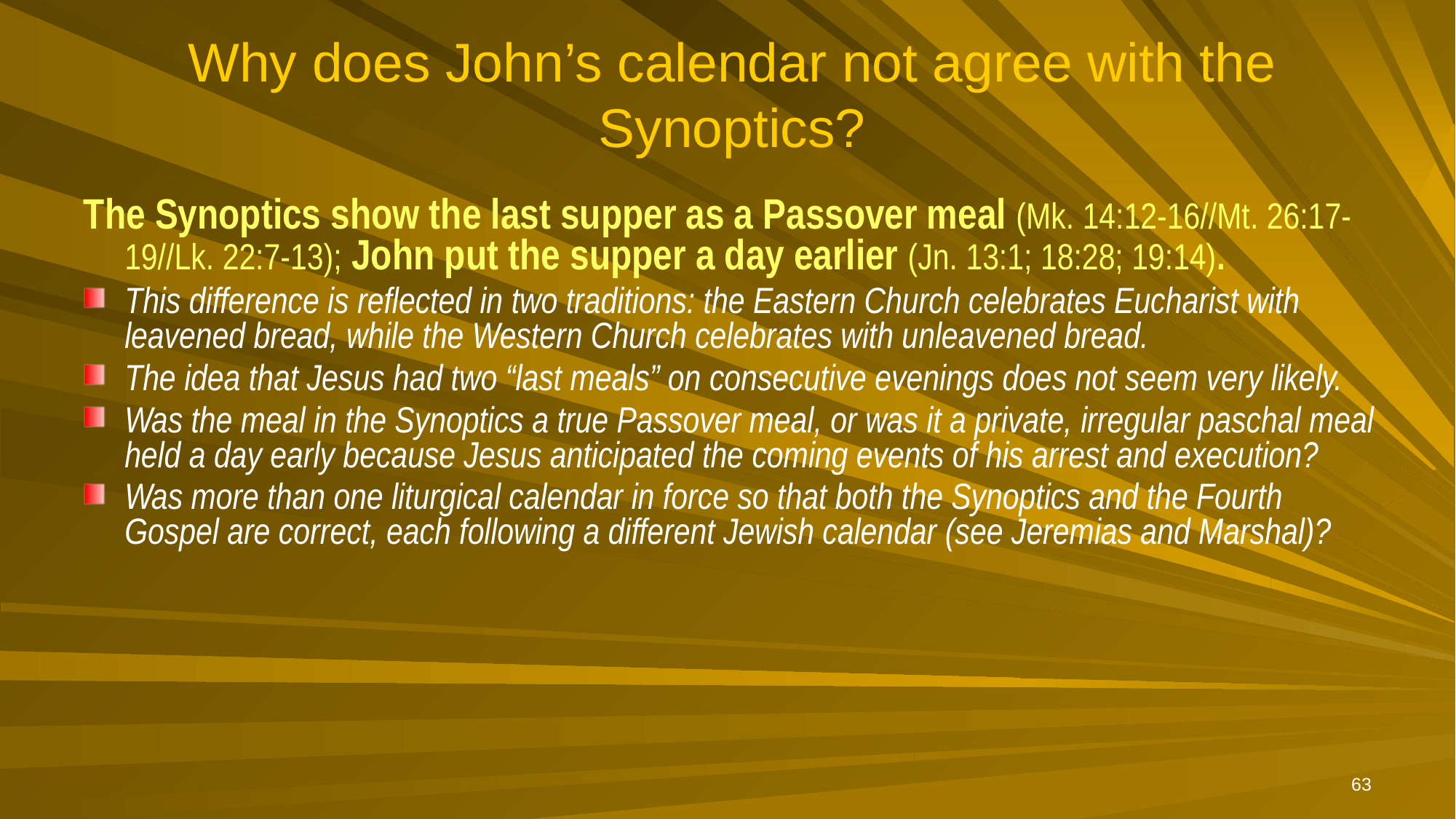

# Why does John’s calendar not agree with the Synoptics?
The Synoptics show the last supper as a Passover meal (Mk. 14:12-16//Mt. 26:17-19//Lk. 22:7-13); John put the supper a day earlier (Jn. 13:1; 18:28; 19:14).
This difference is reflected in two traditions: the Eastern Church celebrates Eucharist with leavened bread, while the Western Church celebrates with unleavened bread.
The idea that Jesus had two “last meals” on consecutive evenings does not seem very likely.
Was the meal in the Synoptics a true Passover meal, or was it a private, irregular paschal meal held a day early because Jesus anticipated the coming events of his arrest and execution?
Was more than one liturgical calendar in force so that both the Synoptics and the Fourth Gospel are correct, each following a different Jewish calendar (see Jeremias and Marshal)?
63